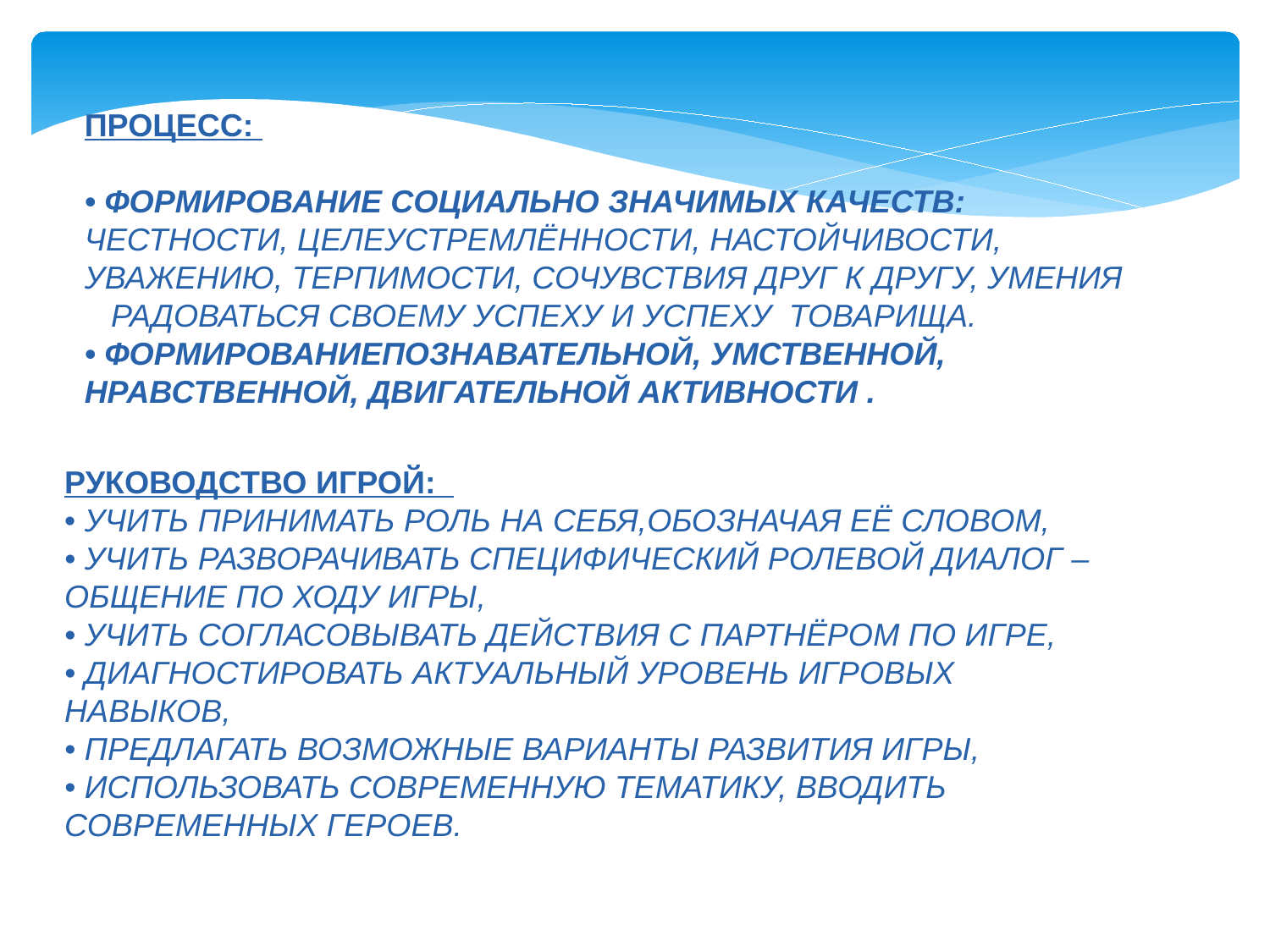

ПРОЦЕСС:

• ФОРМИРОВАНИЕ СОЦИАЛЬНО ЗНАЧИМЫХ КАЧЕСТВ:
ЧЕСТНОСТИ, ЦЕЛЕУСТРЕМЛЁННОСТИ, НАСТОЙЧИВОСТИ,          УВАЖЕНИЮ, ТЕРПИМОСТИ, СОЧУВСТВИЯ ДРУГ К ДРУГУ, УМЕНИЯ    РАДОВАТЬСЯ СВОЕМУ УСПЕХУ И УСПЕХУ  ТОВАРИЩА.
• ФОРМИРОВАНИЕПОЗНАВАТЕЛЬНОЙ, УМСТВЕННОЙ, НРАВСТВЕННОЙ, ДВИГАТЕЛЬНОЙ АКТИВНОСТИ .
РУКОВОДСТВО ИГРОЙ:
• УЧИТЬ ПРИНИМАТЬ РОЛЬ НА СЕБЯ,ОБОЗНАЧАЯ ЕЁ СЛОВОМ,
• УЧИТЬ РАЗВОРАЧИВАТЬ СПЕЦИФИЧЕСКИЙ РОЛЕВОЙ ДИАЛОГ – ОБЩЕНИЕ ПО ХОДУ ИГРЫ,
• УЧИТЬ СОГЛАСОВЫВАТЬ ДЕЙСТВИЯ С ПАРТНЁРОМ ПО ИГРЕ,
• ДИАГНОСТИРОВАТЬ АКТУАЛЬНЫЙ УРОВЕНЬ ИГРОВЫХ НАВЫКОВ,
• ПРЕДЛАГАТЬ ВОЗМОЖНЫЕ ВАРИАНТЫ РАЗВИТИЯ ИГРЫ,
• ИСПОЛЬЗОВАТЬ СОВРЕМЕННУЮ ТЕМАТИКУ, ВВОДИТЬ СОВРЕМЕННЫХ ГЕРОЕВ.